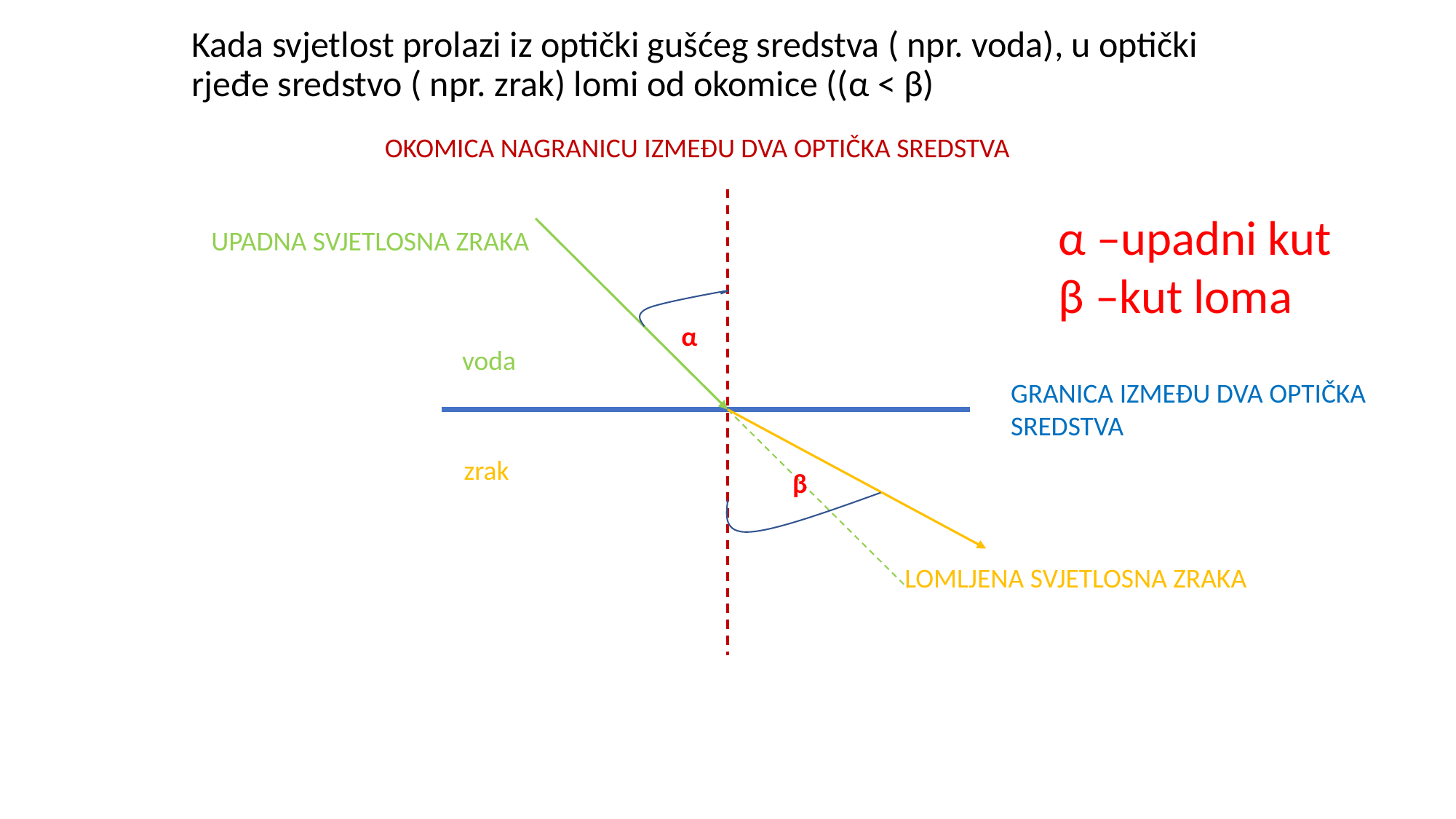

Kada svjetlost prolazi iz optički gušćeg sredstva ( npr. voda), u optički rjeđe sredstvo ( npr. zrak) lomi od okomice ((α ˂ β)

OKOMICA NAGRANICU IZMEĐU DVA OPTIČKA SREDSTVA
α –upadni kut
β –kut loma
UPADNA SVJETLOSNA ZRAKA

α
voda
GRANICA IZMEĐU DVA OPTIČKA SREDSTVA
zrak
β

LOMLJENA SVJETLOSNA ZRAKA